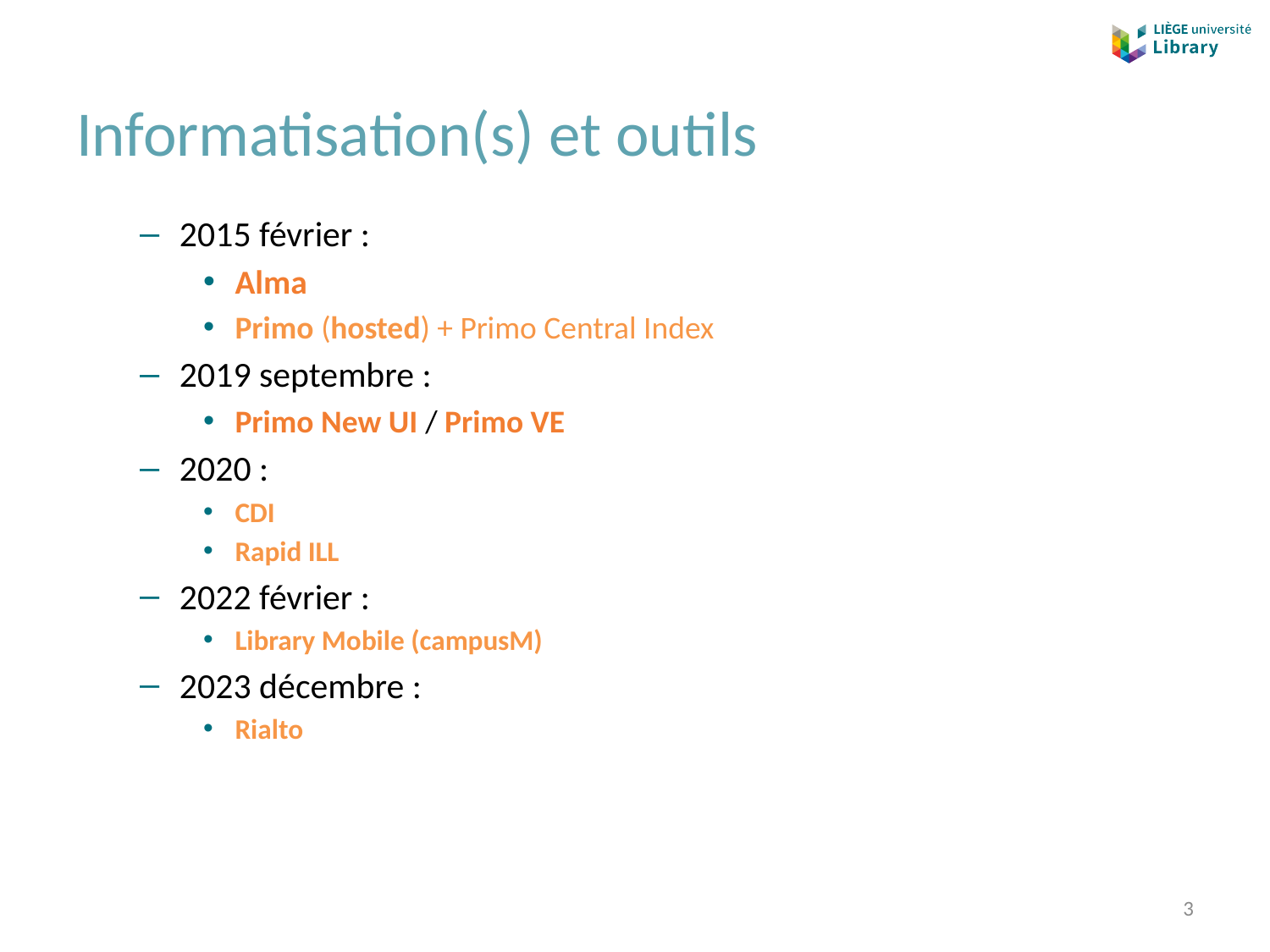

# Informatisation(s) et outils
2015 février :
Alma
Primo (hosted) + Primo Central Index
2019 septembre :
Primo New UI / Primo VE
2020 :
CDI
Rapid ILL
2022 février :
Library Mobile (campusM)
2023 décembre :
Rialto
3